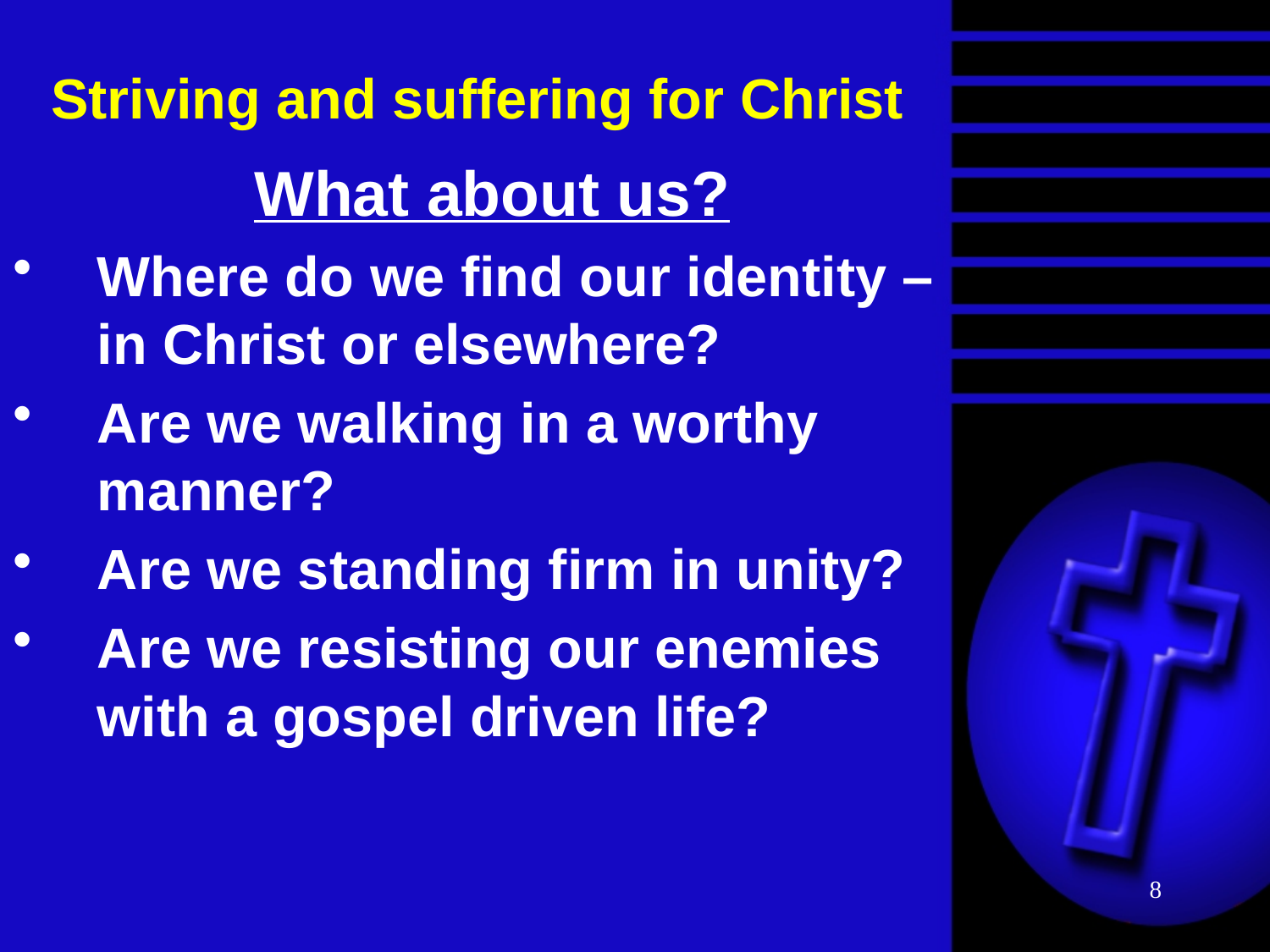

# Striving and suffering for Christ
What about us?
Where do we find our identity – in Christ or elsewhere?
Are we walking in a worthy manner?
Are we standing firm in unity?
Are we resisting our enemies with a gospel driven life?

8